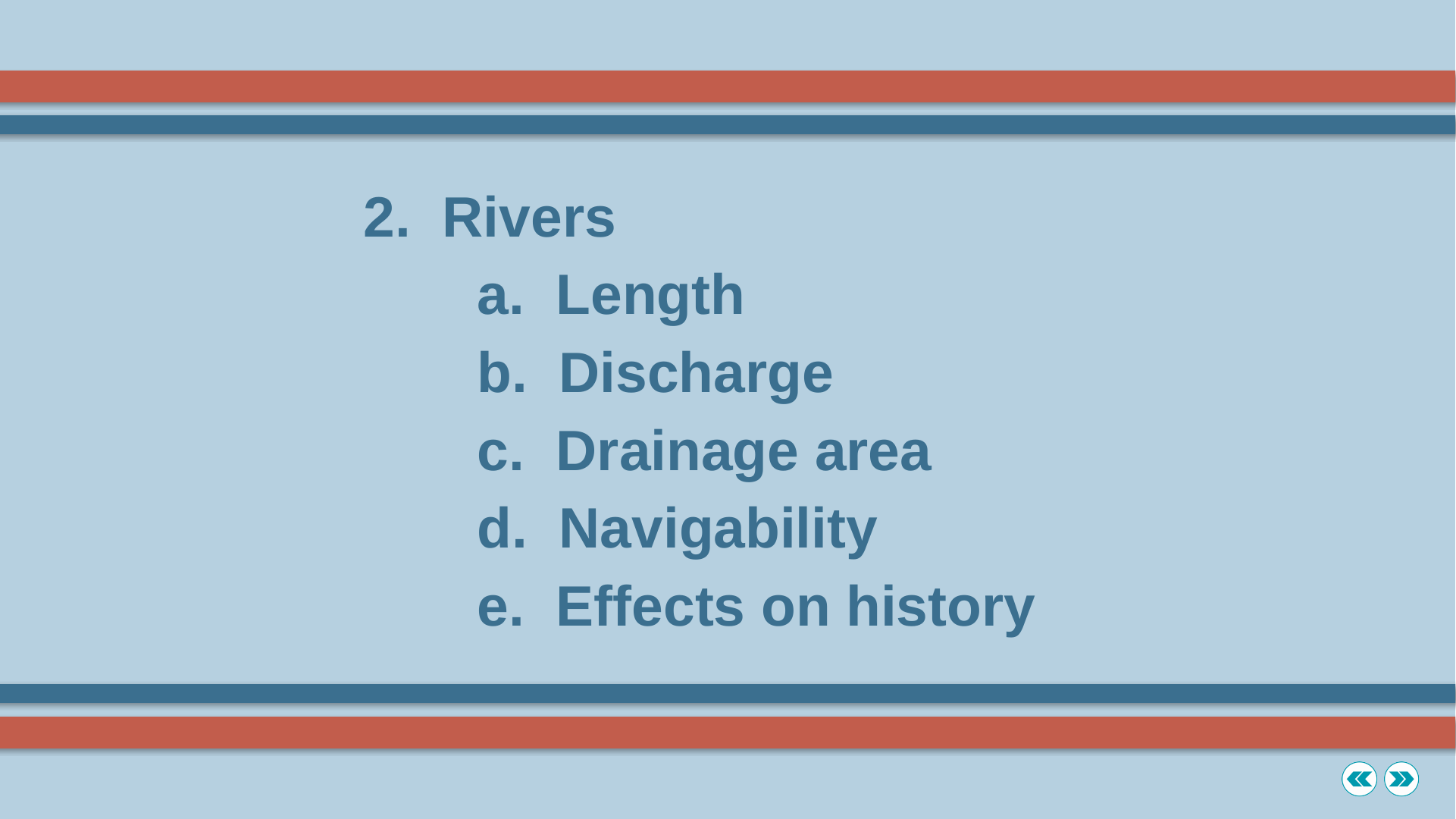

2.  Rivers
			a.  Length
			b.  Discharge
			c.  Drainage area
			d.  Navigability
			e.  Effects on history